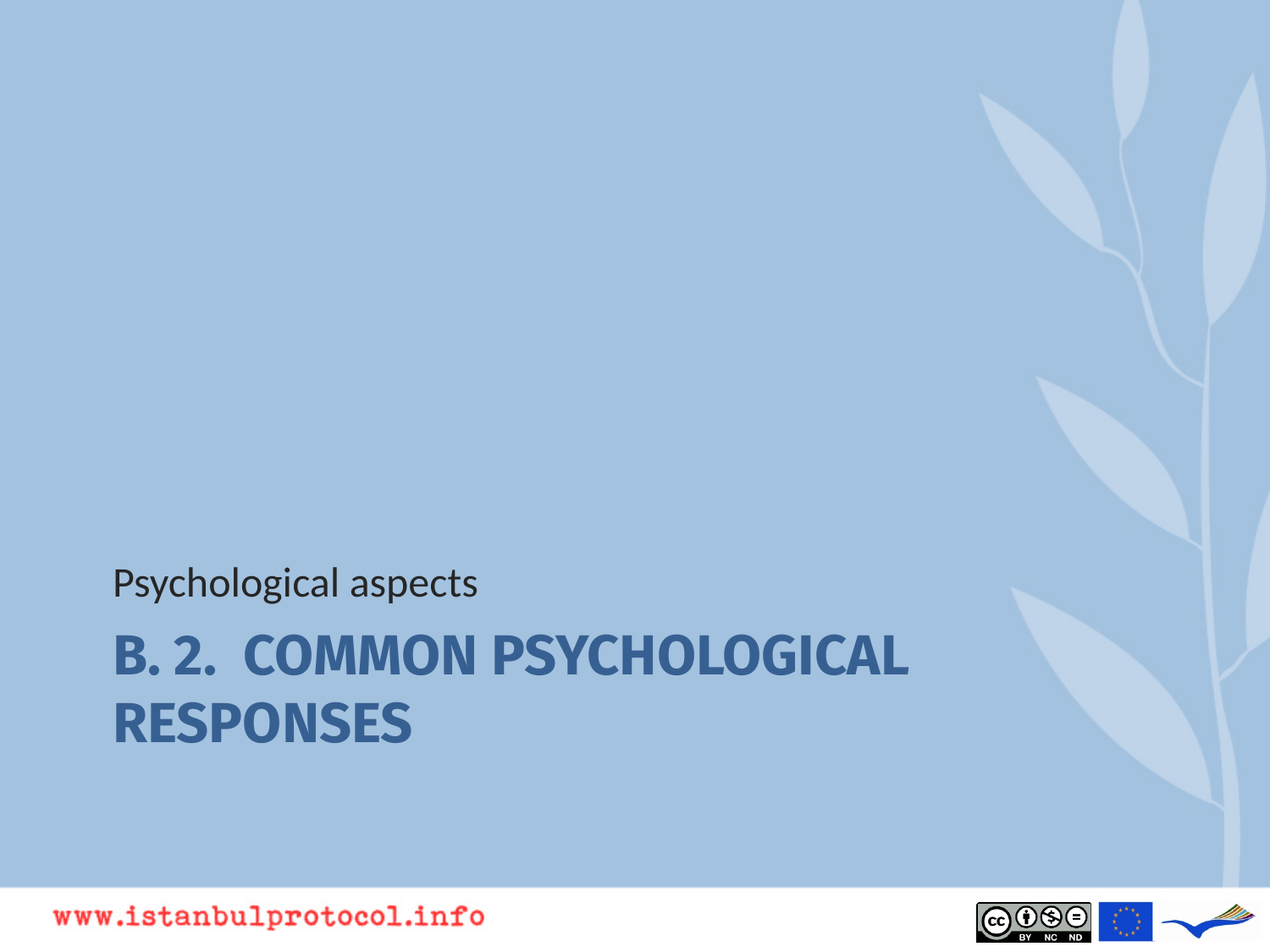

Psychological aspects
# B. 2.  Common psychological responses